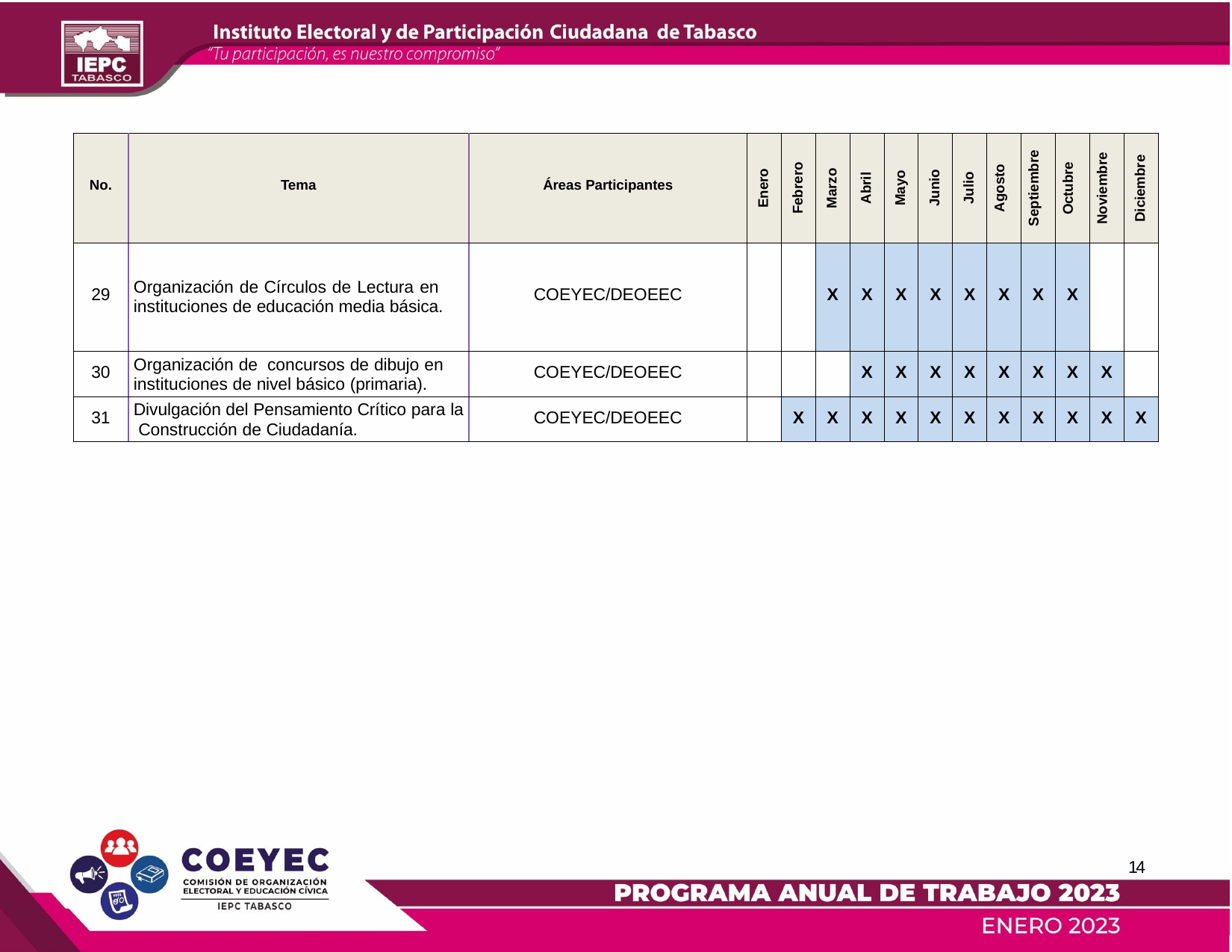

| No. | Tema | Áreas Participantes | Enero | Febrero | Marzo | Abril | Mayo | Junio | Julio | Agosto | Septiembre | Octubre | Noviembre | Diciembre |
| --- | --- | --- | --- | --- | --- | --- | --- | --- | --- | --- | --- | --- | --- | --- |
| 29 | Organización de Círculos de Lectura en instituciones de educación media básica. | COEYEC/DEOEEC |  |  | X | X | X | X | X | X | X | X |  |  |
| 30 | Organización de concursos de dibujo en instituciones de nivel básico (primaria). | COEYEC/DEOEEC |  |  |  | X | X | X | X | X | X | X | X |  |
| 31 | Divulgación del Pensamiento Crítico para la Construcción de Ciudadanía. | COEYEC/DEOEEC |  | X | X | X | X | X | X | X | X | X | X | X |
14